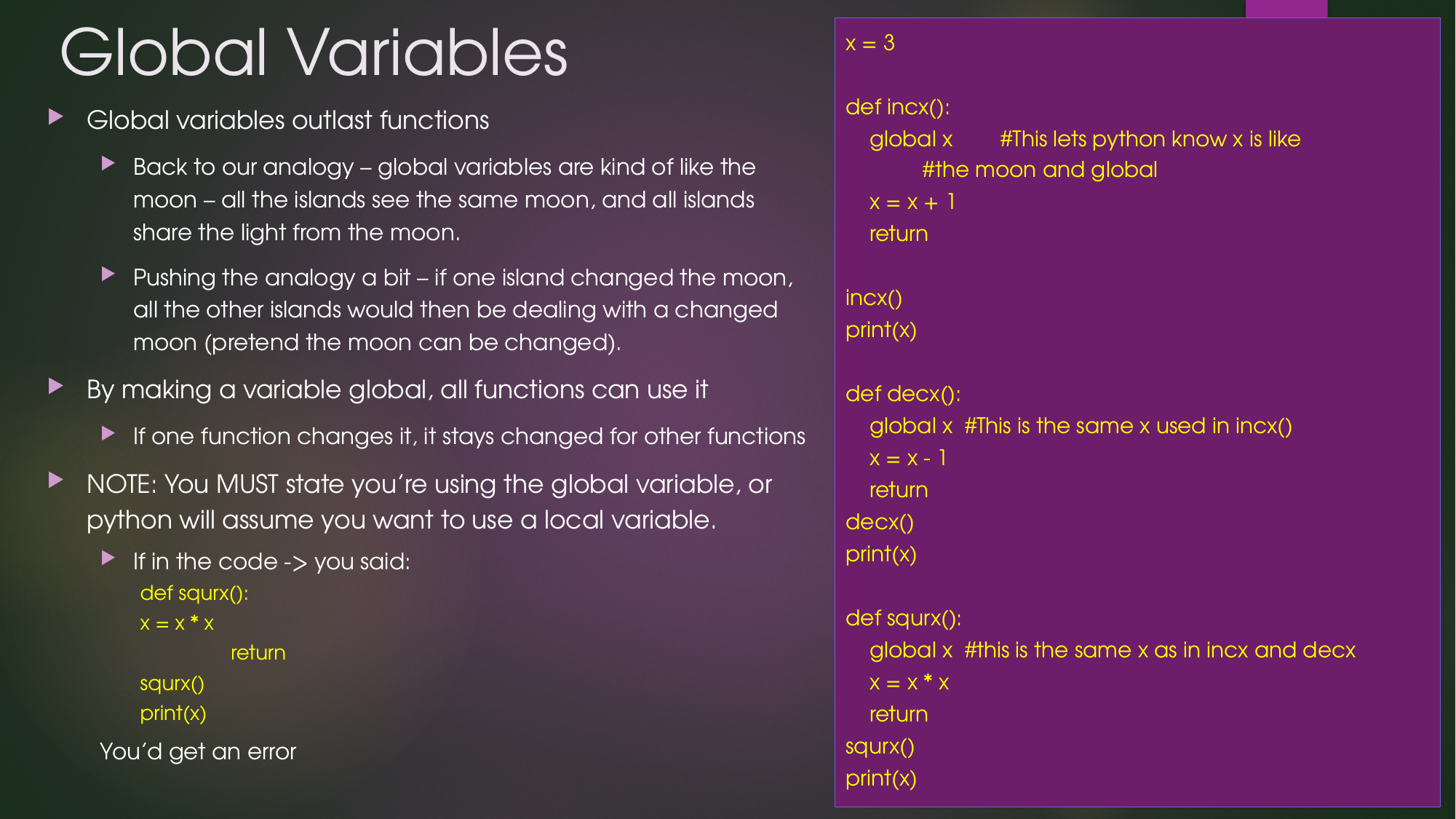

# Global Variables
x = 3

def incx():
    global x   	#This lets python know x is like
			#the moon and global
    x = x + 1
    return

incx()
print(x)

def decx():
    global x  #This is the same x used in incx()
    x = x - 1
    return
decx()
print(x)

def squrx():
    global x  #this is the same x as in incx and decx
    x = x * x
    return
squrx()
print(x)
Global variables outlast functions
Back to our analogy – global variables are kind of like the moon – all the islands see the same moon, and all islands share the light from the moon.
Pushing the analogy a bit – if one island changed the moon, all the other islands would then be dealing with a changed moon (pretend the moon can be changed).
By making a variable global, all functions can use it
If one function changes it, it stays changed for other functions
NOTE: You MUST state you’re using the global variable, or python will assume you want to use a local variable.
If in the code -> you said:
def squrx():
		x = x * x
    	return
squrx()
print(x)
You’d get an error